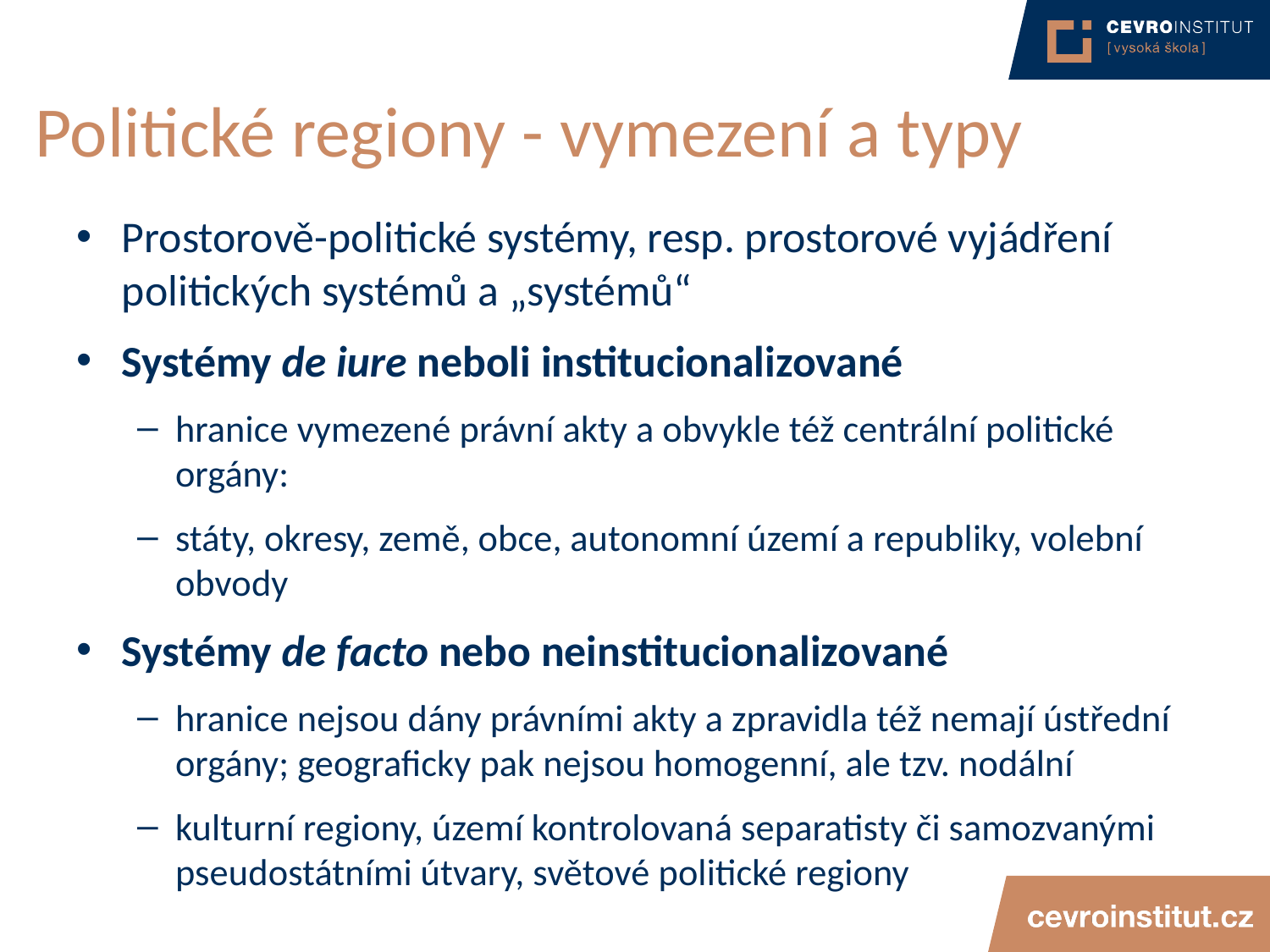

# Politické regiony - vymezení a typy
Prostorově-politické systémy, resp. prostorové vyjádření politických systémů a „systémů“
Systémy de iure neboli institucionalizované
hranice vymezené právní akty a obvykle též centrální politické orgány:
státy, okresy, země, obce, autonomní území a republiky, volební obvody
Systémy de facto nebo neinstitucionalizované
hranice nejsou dány právními akty a zpravidla též nemají ústřední orgány; geograficky pak nejsou homogenní, ale tzv. nodální
kulturní regiony, území kontrolovaná separatisty či samozvanými pseudostátními útvary, světové politické regiony